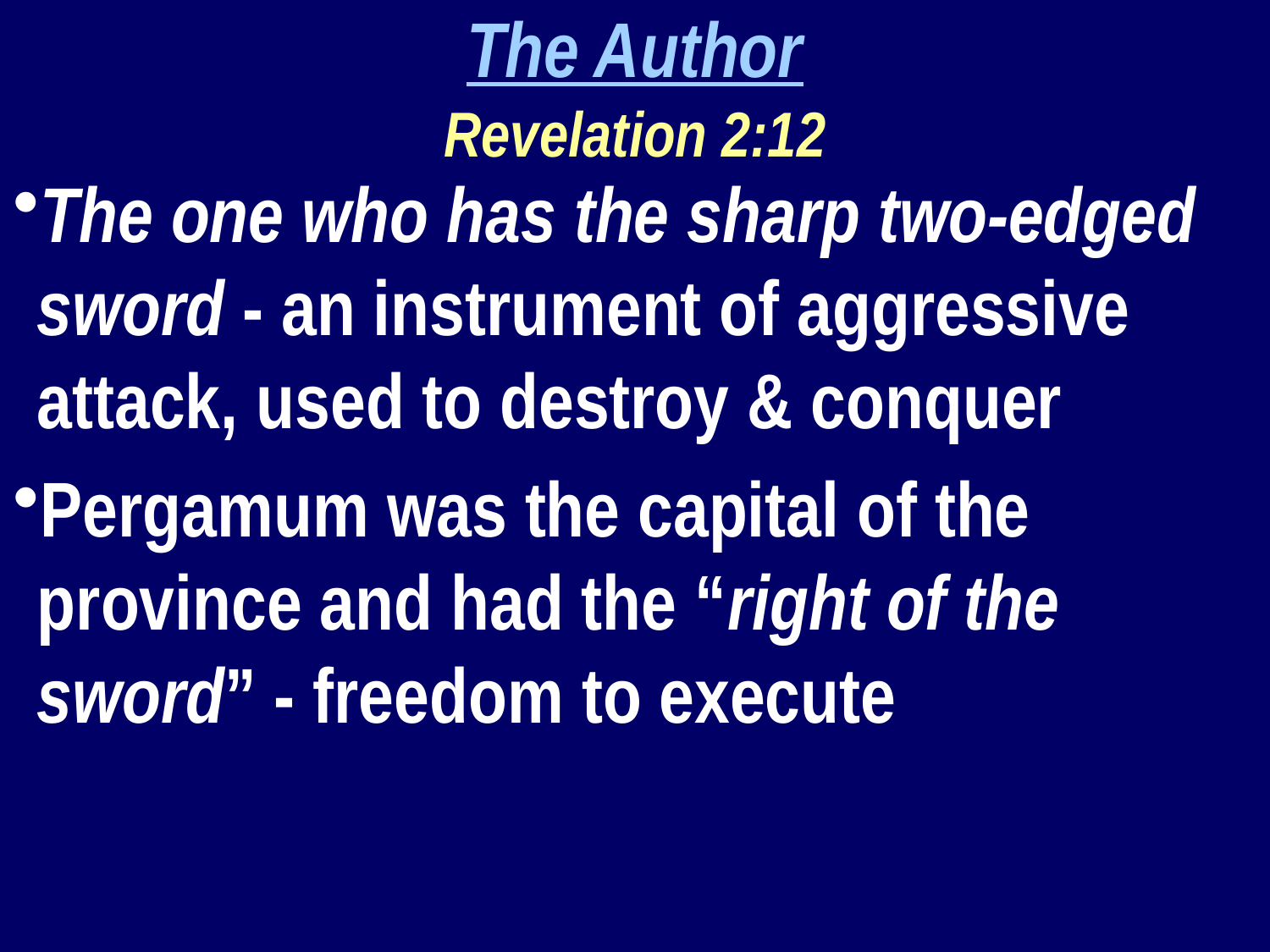

The Author
Revelation 2:12
The one who has the sharp two-edged sword - an instrument of aggressive attack, used to destroy & conquer
Pergamum was the capital of the province and had the “right of the sword” - freedom to execute